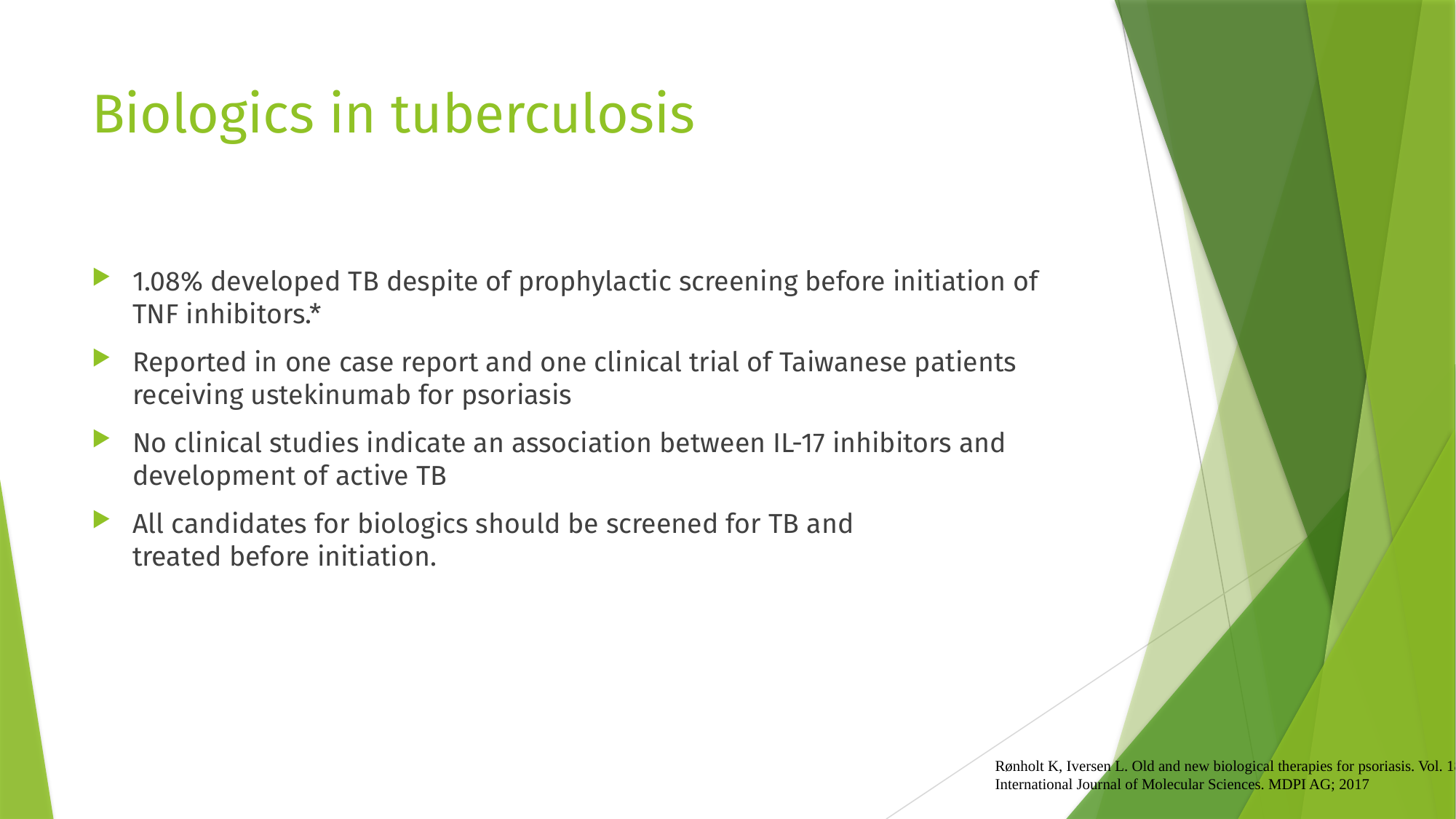

# Biologics in tuberculosis
1.08% developed TB despite of prophylactic screening before initiation of  TNF inhibitors.*
Reported in one case report and one clinical trial of Taiwanese patients receiving ustekinumab for psoriasis
No clinical studies indicate an association between IL-17 inhibitors and development of active TB
All candidates for biologics should be screened for TB and treated before initiation.

Rønholt K, Iversen L. Old and new biological therapies for psoriasis. Vol. 18, International Journal of Molecular Sciences. MDPI AG; 2017